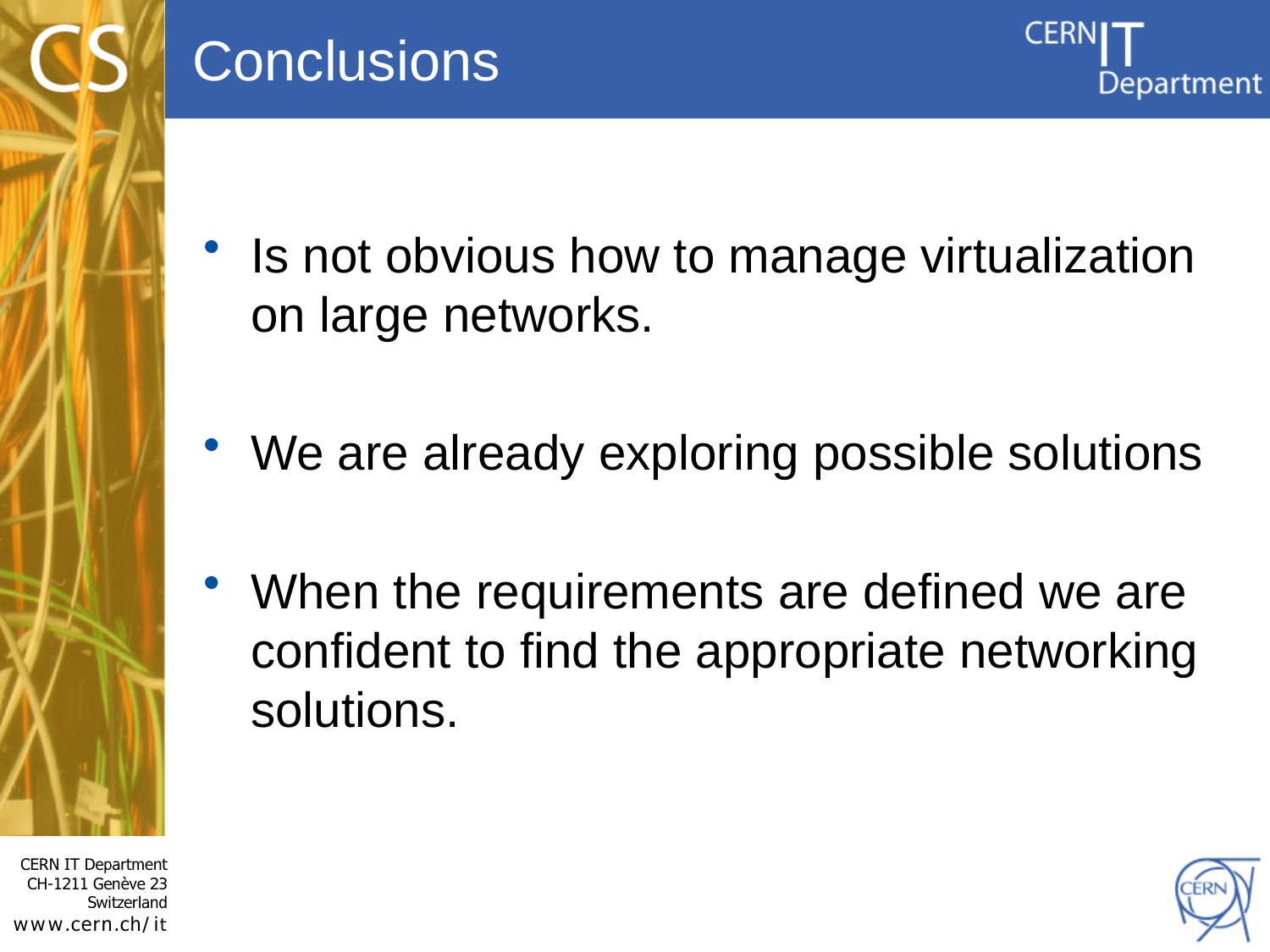

# Conclusions

Is not obvious how to manage virtualization on large networks.

We are already exploring possible solutions

When the requirements are defined we are confident to find the appropriate networking solutions.